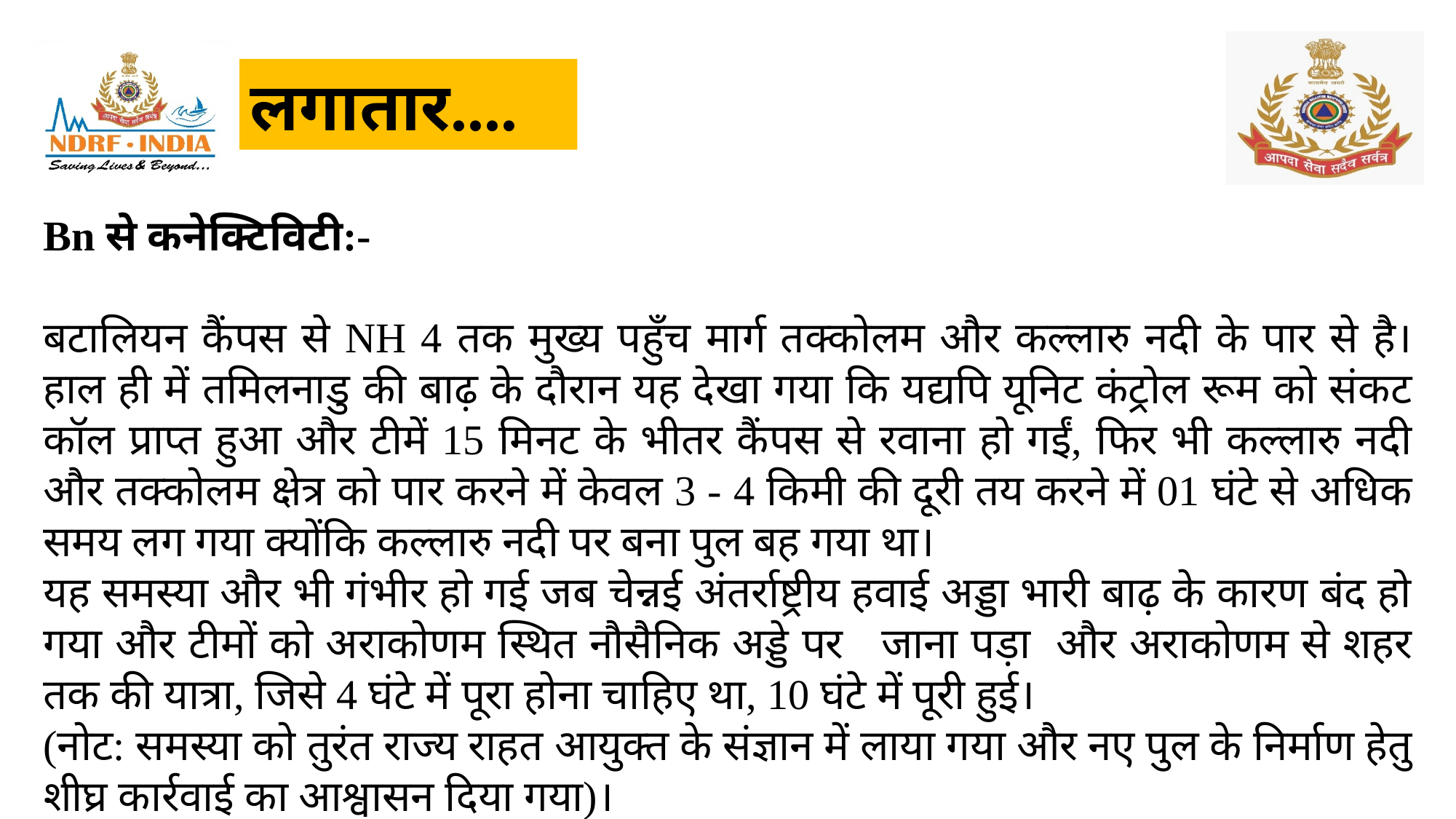

लगातार....
Bn से कनेक्टिविटी:-

बटालियन कैंपस से NH 4 तक मुख्य पहुँच मार्ग तक्कोलम और कल्लारु नदी के पार से है। हाल ही में तमिलनाडु की बाढ़ के दौरान यह देखा गया कि यद्यपि यूनिट कंट्रोल रूम को संकट कॉल प्राप्त हुआ और टीमें 15 मिनट के भीतर कैंपस से रवाना हो गईं, फिर भी कल्लारु नदी और तक्कोलम क्षेत्र को पार करने में केवल 3 - 4 किमी की दूरी तय करने में 01 घंटे से अधिक समय लग गया क्योंकि कल्लारु नदी पर बना पुल बह गया था।
यह समस्या और भी गंभीर हो गई जब चेन्नई अंतर्राष्ट्रीय हवाई अड्डा भारी बाढ़ के कारण बंद हो गया और टीमों को अराकोणम स्थित नौसैनिक अड्डे पर   जाना पड़ा  और अराकोणम से शहर तक की यात्रा, जिसे 4 घंटे में पूरा होना चाहिए था, 10 घंटे में पूरी हुई।
(नोट: समस्या को तुरंत राज्य राहत आयुक्त के संज्ञान में लाया गया और नए पुल के निर्माण हेतु शीघ्र कार्रवाई का आश्वासन दिया गया)।